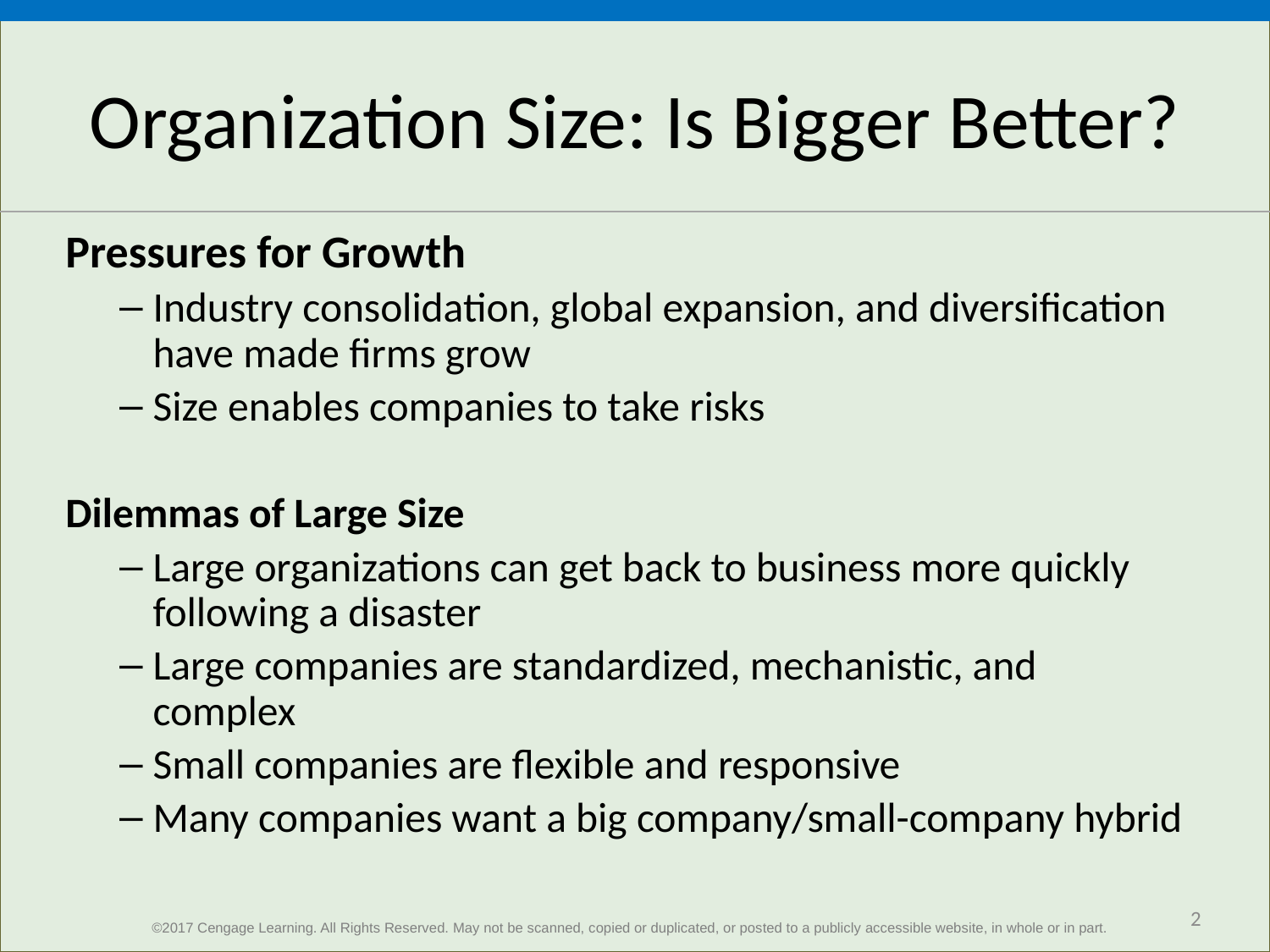

# Organization Size: Is Bigger Better?
Pressures for Growth
Industry consolidation, global expansion, and diversification  have made firms grow
Size enables companies to take risks

Dilemmas of Large Size
Large organizations can get back to business more quickly following a disaster
Large companies are standardized, mechanistic, and complex
Small companies are flexible and responsive
Many companies want a big company/small-company hybrid
2
©2017 Cengage Learning. All Rights Reserved. May not be scanned, copied or duplicated, or posted to a publicly accessible website, in whole or in part.